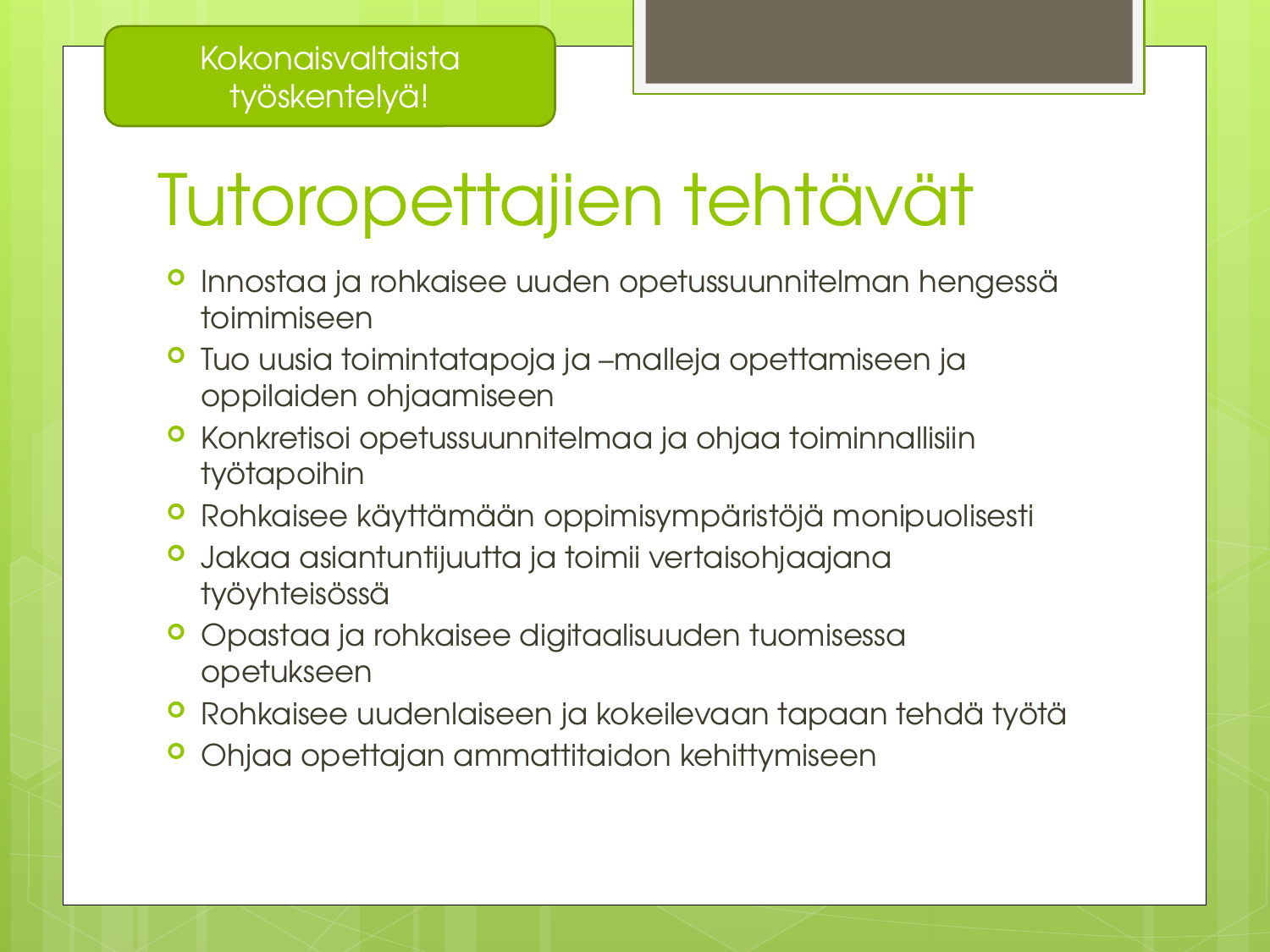

Kokonaisvaltaista työskentelyä!
# Tutoropettajien tehtävät
Innostaa ja rohkaisee uuden opetussuunnitelman hengessä toimimiseen
Tuo uusia toimintatapoja ja –malleja opettamiseen ja oppilaiden ohjaamiseen
Konkretisoi opetussuunnitelmaa ja ohjaa toiminnallisiin työtapoihin
Rohkaisee käyttämään oppimisympäristöjä monipuolisesti
Jakaa asiantuntijuutta ja toimii vertaisohjaajana työyhteisössä
Opastaa ja rohkaisee digitaalisuuden tuomisessa opetukseen
Rohkaisee uudenlaiseen ja kokeilevaan tapaan tehdä työtä
Ohjaa opettajan ammattitaidon kehittymiseen